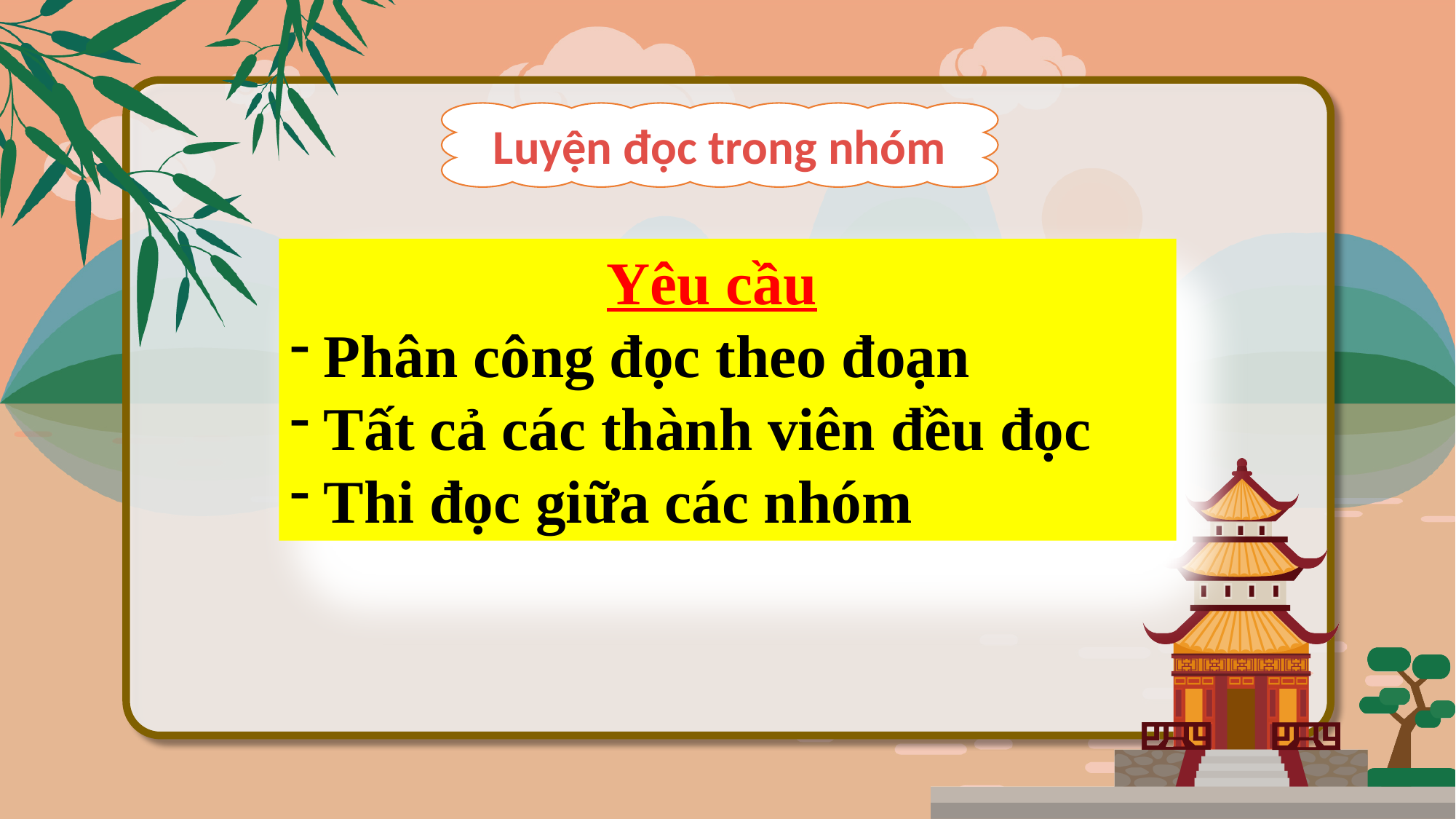

Luyện đọc trong nhóm

                     Yêu cầu
Phân công đọc theo đoạn
Tất cả các thành viên đều đọc
Thi đọc giữa các nhóm